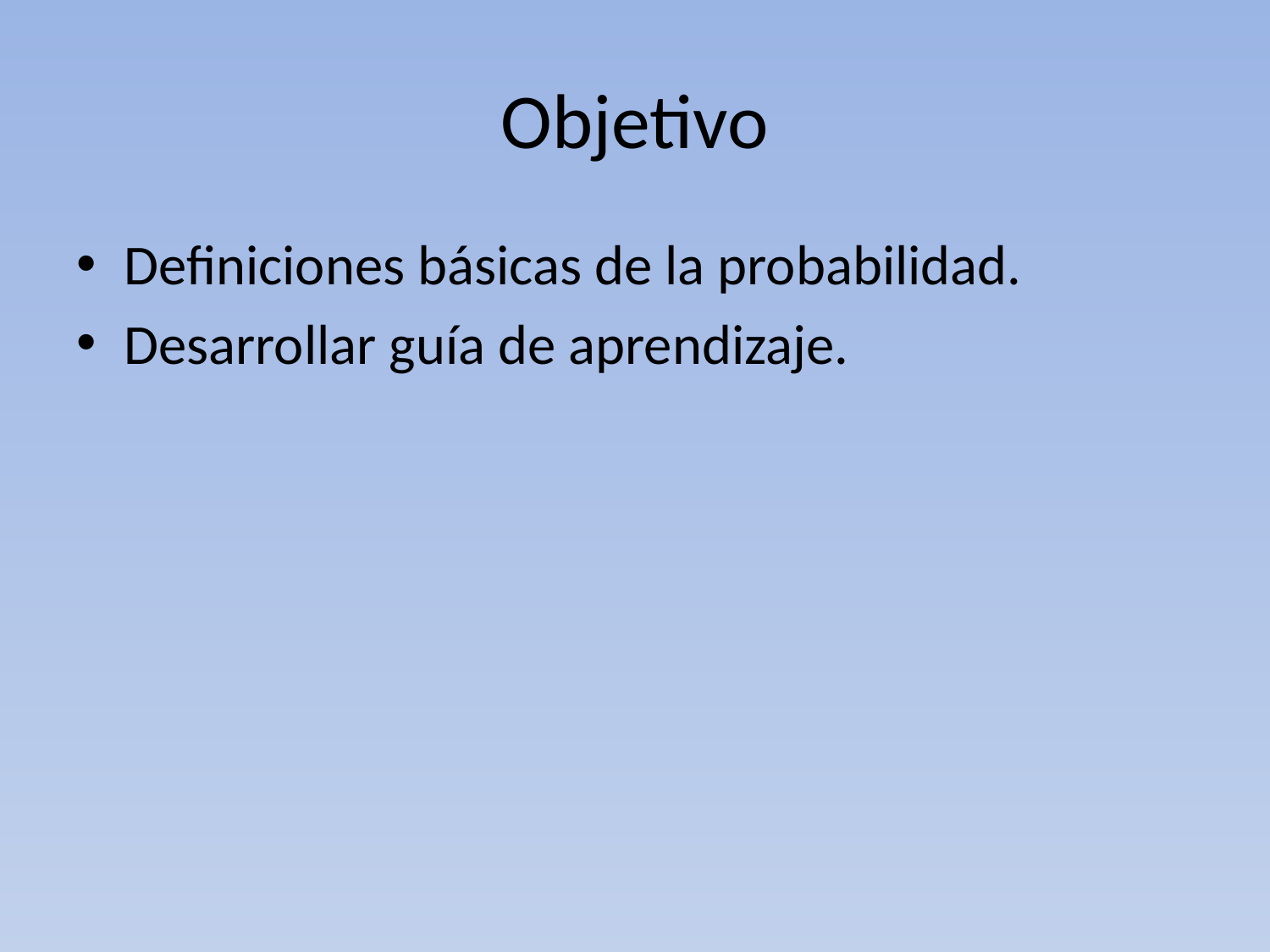

# Objetivo
Definiciones básicas de la probabilidad.
Desarrollar guía de aprendizaje.